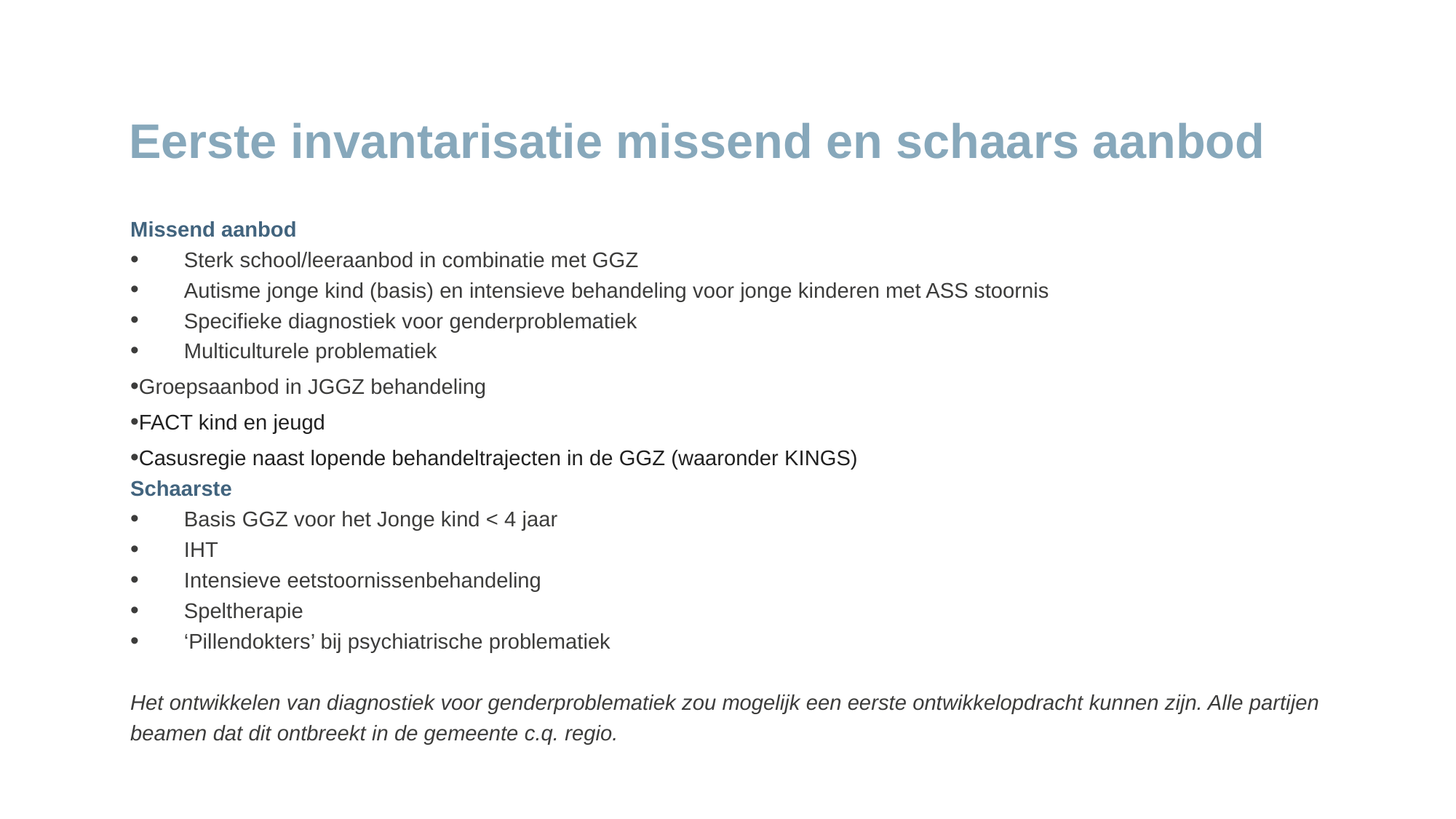

# Eerste invantarisatie missend en schaars aanbod
Missend aanbod
Sterk school/leeraanbod in combinatie met GGZ
Autisme jonge kind (basis) en intensieve behandeling voor jonge kinderen met ASS stoornis
Specifieke diagnostiek voor genderproblematiek
Multiculturele problematiek
Groepsaanbod in JGGZ behandeling
FACT kind en jeugd
Casusregie naast lopende behandeltrajecten in de GGZ (waaronder KINGS)
Schaarste
Basis GGZ voor het Jonge kind < 4 jaar
IHT
Intensieve eetstoornissenbehandeling
Speltherapie
‘Pillendokters’ bij psychiatrische problematiek

Het ontwikkelen van diagnostiek voor genderproblematiek zou mogelijk een eerste ontwikkelopdracht kunnen zijn. Alle partijen beamen dat dit ontbreekt in de gemeente c.q. regio.